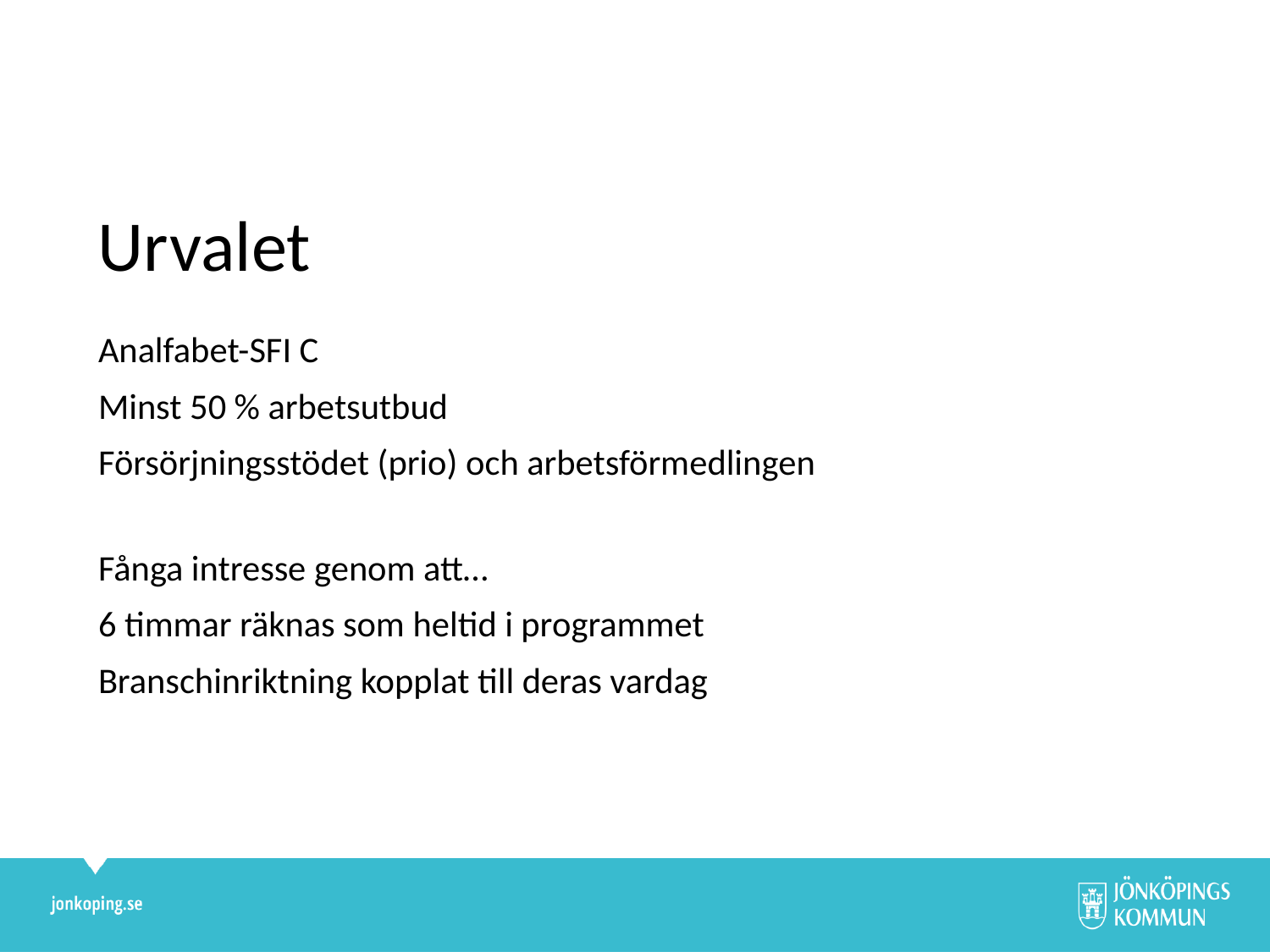

Urvalet
Analfabet-SFI C
Minst 50 % arbetsutbud
Försörjningsstödet (prio) och arbetsförmedlingen
Fånga intresse genom att…
6 timmar räknas som heltid i programmet
Branschinriktning kopplat till deras vardag